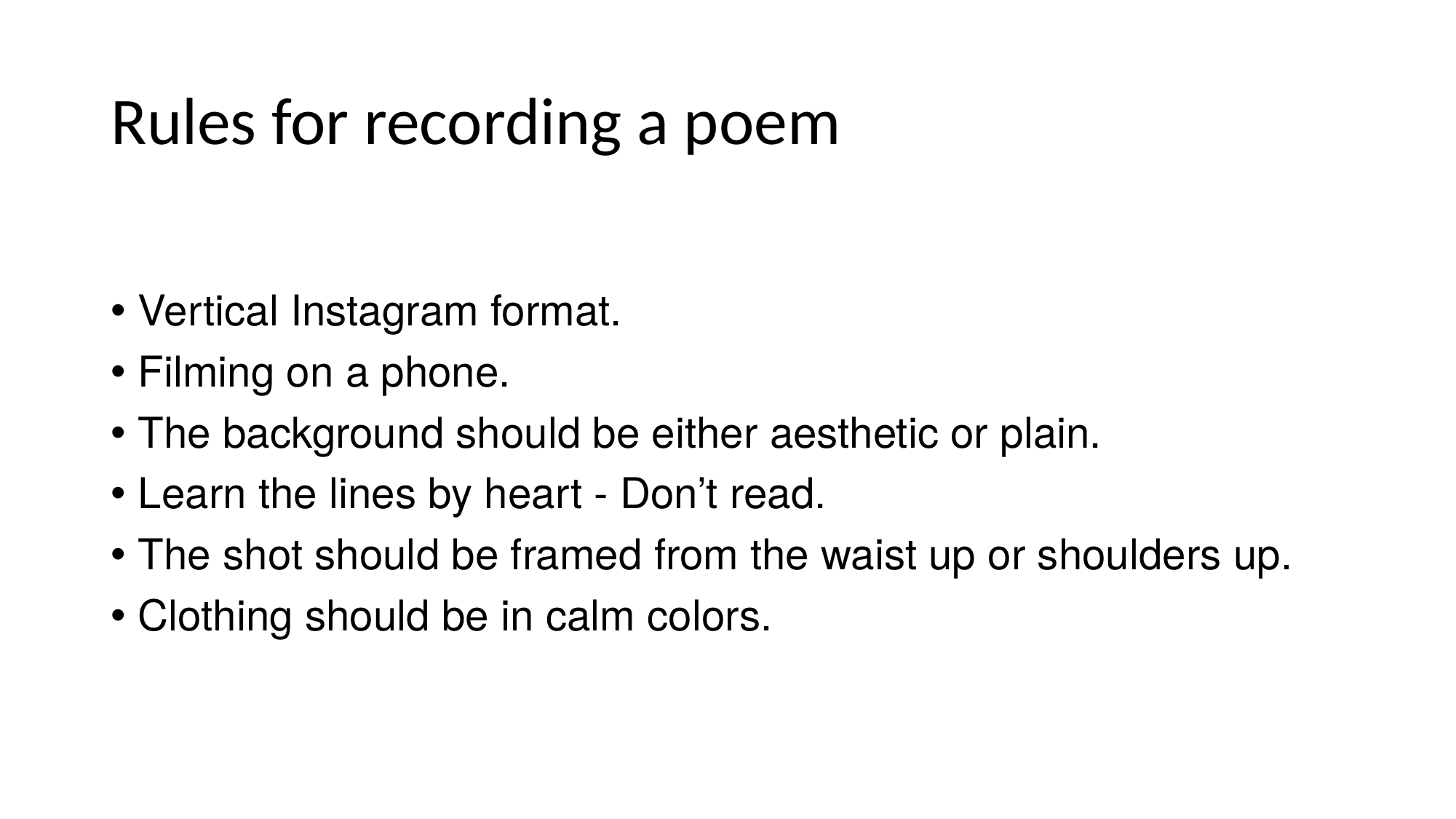

# Rules for recording a poem

Vertical Instagram format.
Filming on a phone.
The background should be either aesthetic or plain.
Learn the lines by heart - Don’t read.
The shot should be framed from the waist up or shoulders up.
Clothing should be in calm colors.